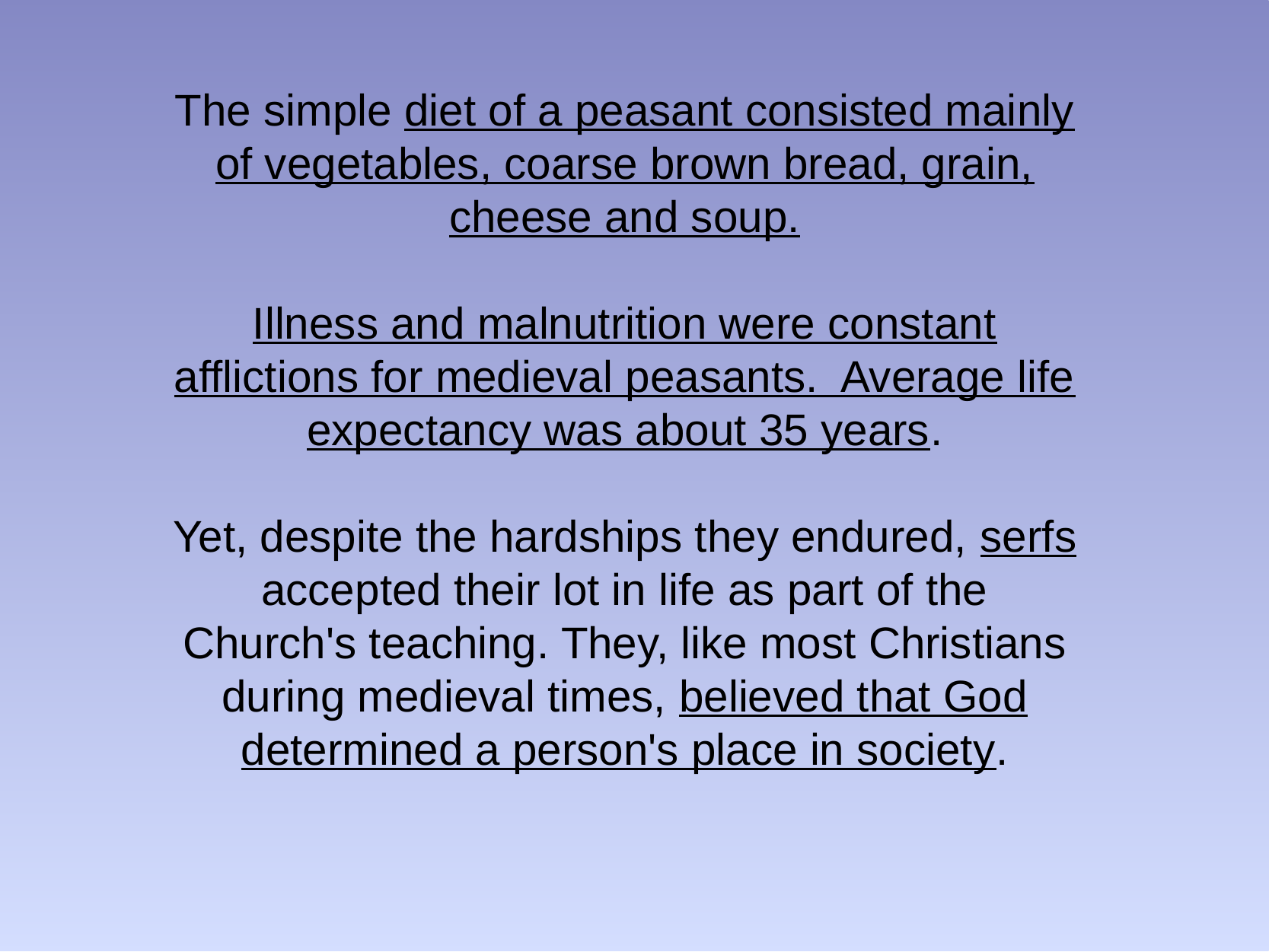

The simple diet of a peasant consisted mainly of vegetables, coarse brown bread, grain, cheese and soup.

Illness and malnutrition were constant afflictions for medieval peasants.  Average life expectancy was about 35 years.

Yet, despite the hardships they endured, serfs accepted their lot in life as part of the Church's teaching. They, like most Christians during medieval times, believed that God determined a person's place in society.